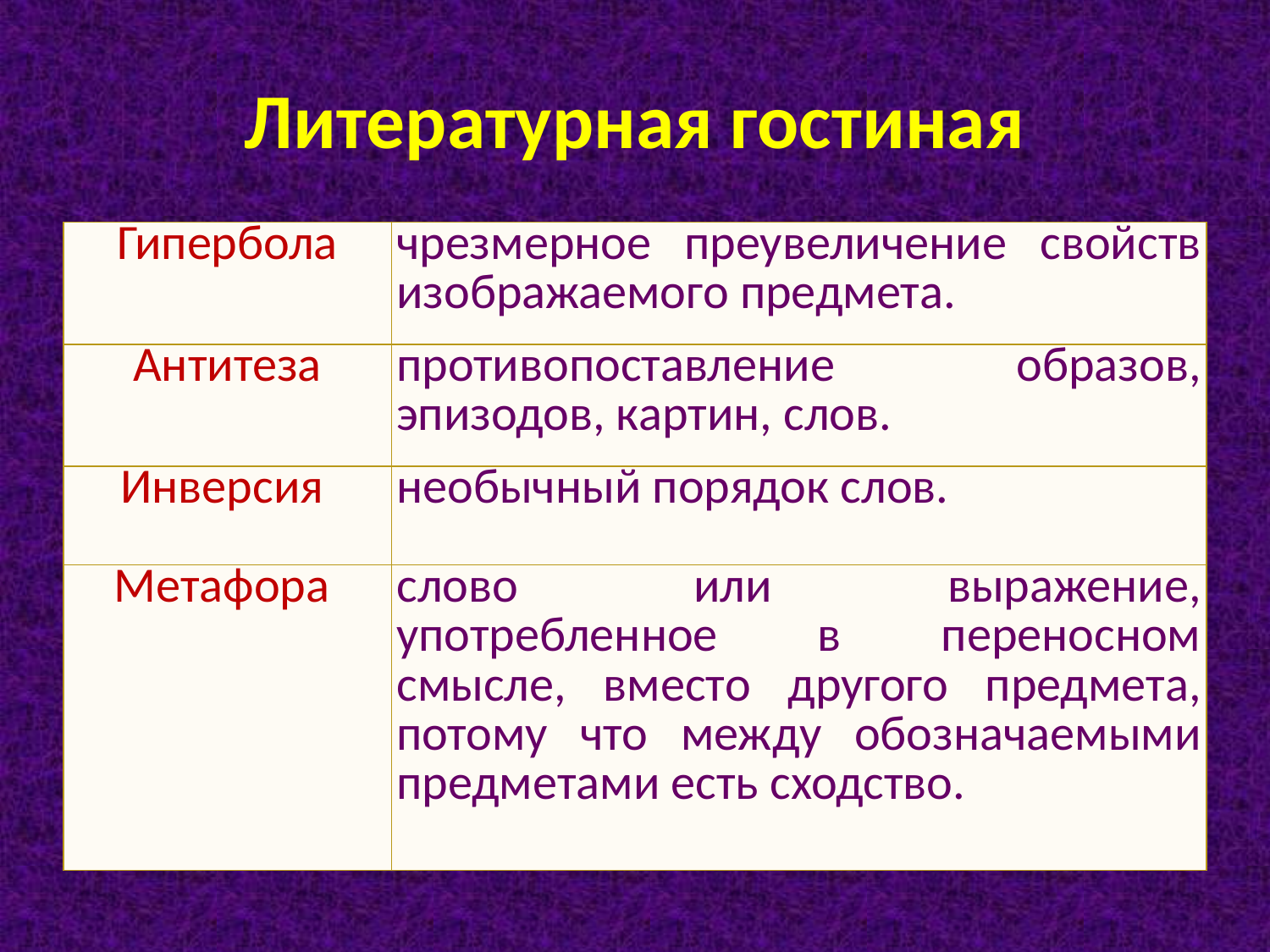

# Литературная гостиная
| Гипербола | чрезмерное преувеличение свойств изображаемого предмета. |
| --- | --- |
| Антитеза | противопоставление образов, эпизодов, картин, слов. |
| Инверсия | необычный порядок слов. |
| Метафора | слово или выражение, употребленное в переносном смысле, вместо другого предмета, потому что между обозначаемыми предметами есть сходство. |